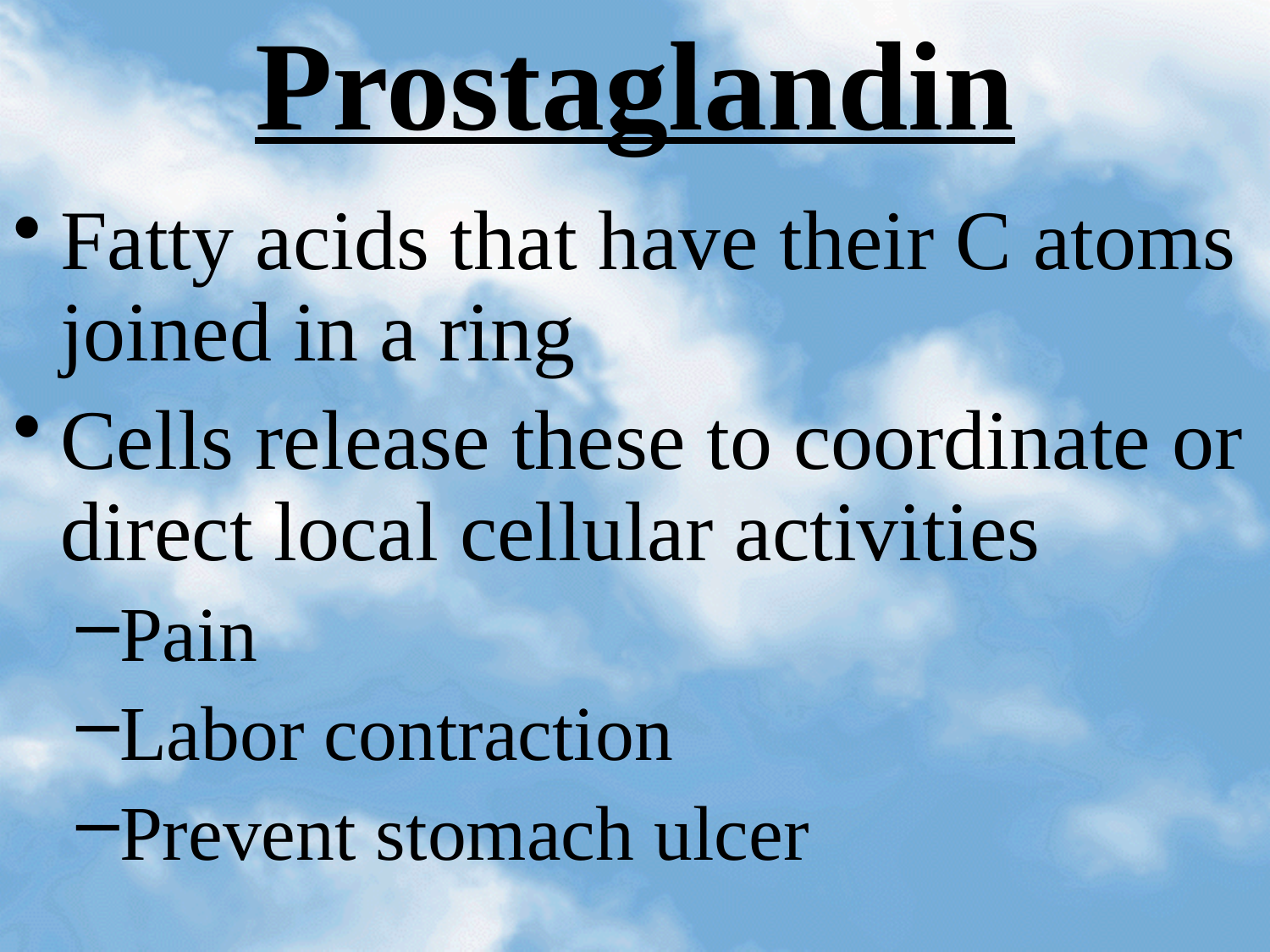

# Prostaglandin
Fatty acids that have their C atoms joined in a ring
Cells release these to coordinate or direct local cellular activities
Pain
Labor contraction
Prevent stomach ulcer